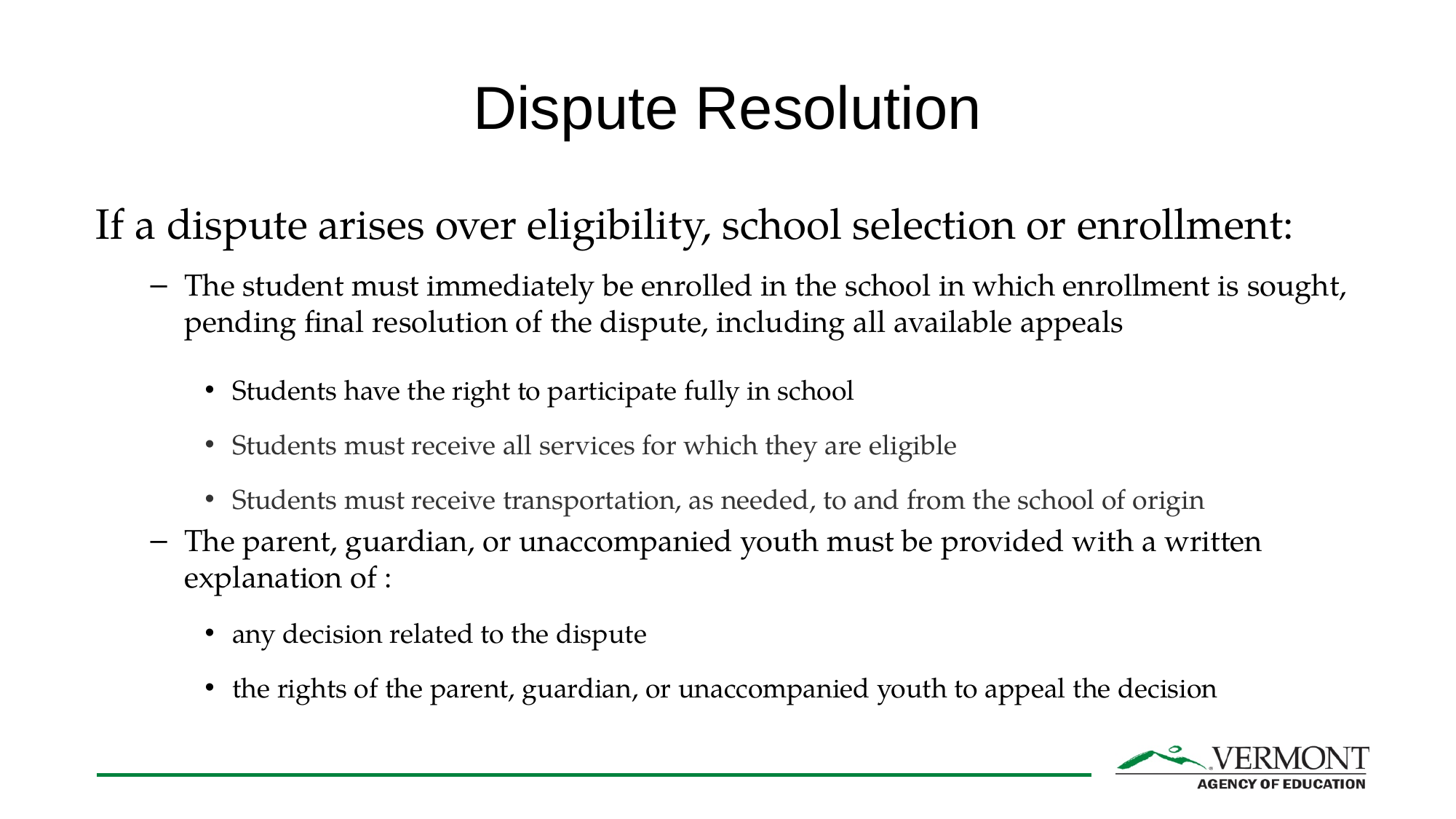

# Dispute Resolution
If a dispute arises over eligibility, school selection or enrollment:
The student must immediately be enrolled in the school in which enrollment is sought, pending final resolution of the dispute, including all available appeals
Students have the right to participate fully in school
Students must receive all services for which they are eligible
Students must receive transportation, as needed, to and from the school of origin
The parent, guardian, or unaccompanied youth must be provided with a written explanation of :
any decision related to the dispute
the rights of the parent, guardian, or unaccompanied youth to appeal the decision